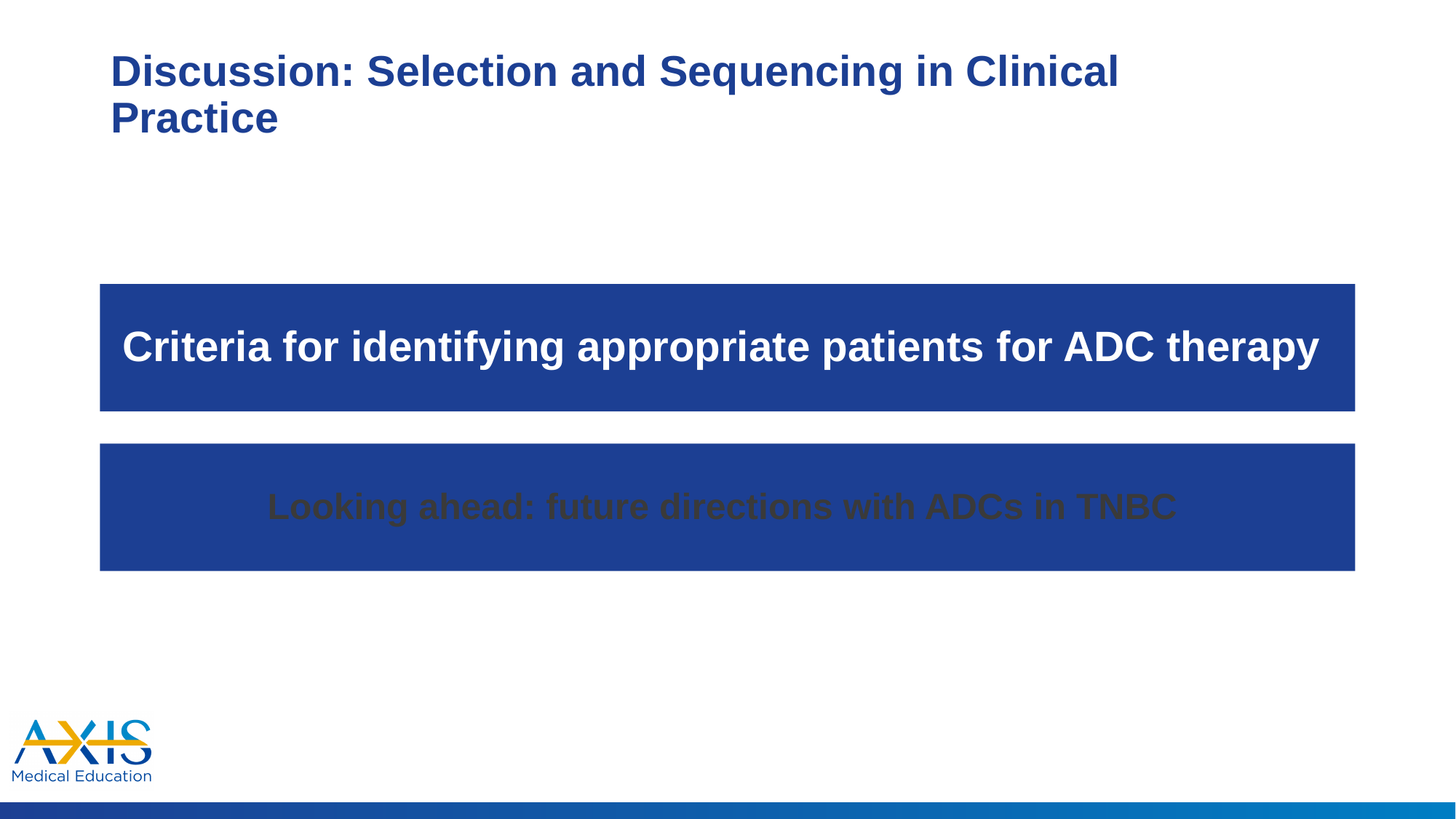

# Discussion: Selection and Sequencing in Clinical Practice
Criteria for identifying appropriate patients for ADC therapy
Looking ahead: future directions with ADCs in TNBC